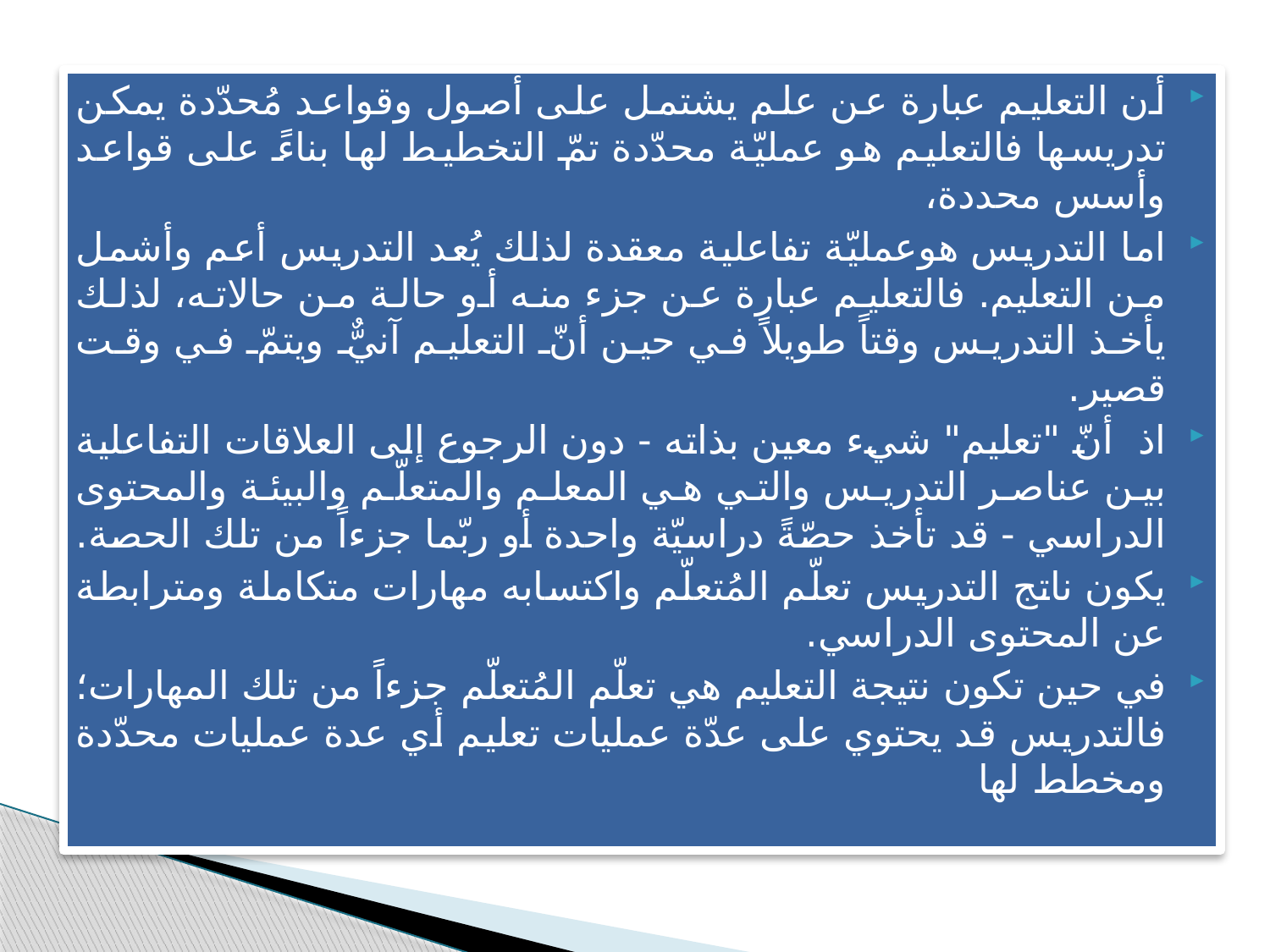

أن التعليم عبارة عن علم يشتمل على أصول وقواعد مُحدّدة يمكن تدريسها فالتعليم هو عمليّة محدّدة تمّ التخطيط لها بناءً على قواعد وأسس محددة،
اما التدريس هوعمليّة تفاعلية معقدة لذلك يُعد التدريس أعم وأشمل من التعليم. فالتعليم عبارة عن جزء منه أو حالة من حالاته، لذلك يأخذ التدريس وقتاً طويلاً في حين أنّ التعليم آنيٌّ ويتمّ في وقت قصير.
اذ  أنّ "تعليم" شيء معين بذاته - دون الرجوع إلى العلاقات التفاعلية بين عناصر التدريس والتي هي المعلم والمتعلّم والبيئة والمحتوى الدراسي - قد تأخذ حصّةً دراسيّة واحدة أو ربّما جزءاً من تلك الحصة.
يكون ناتج التدريس تعلّم المُتعلّم واكتسابه مهارات متكاملة ومترابطة عن المحتوى الدراسي.
في حين تكون نتيجة التعليم هي تعلّم المُتعلّم جزءاً من تلك المهارات؛ فالتدريس قد يحتوي على عدّة عمليات تعليم أي عدة عمليات محدّدة ومخطط لها